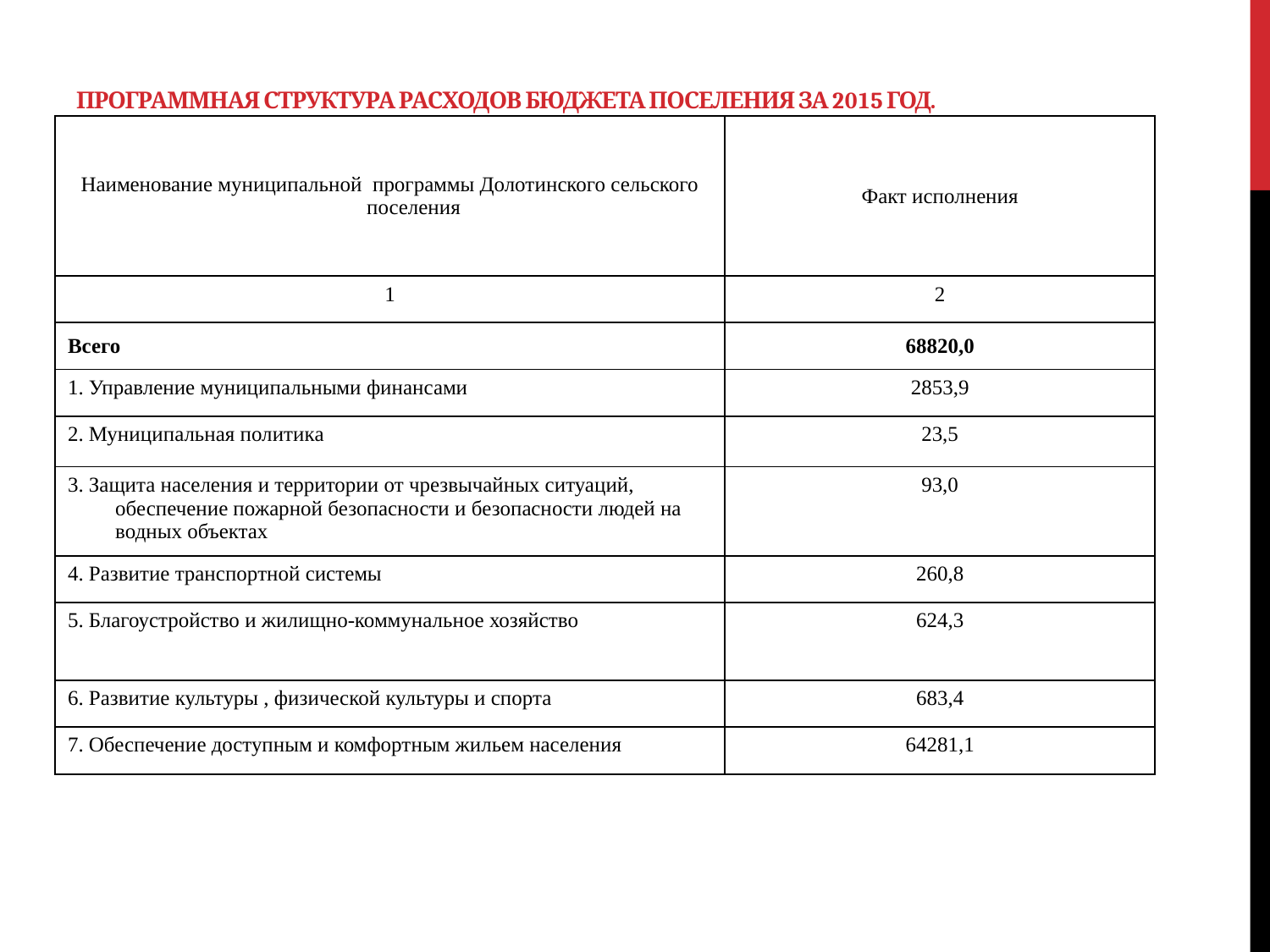

# Программная структура расходов бюджета поселения за 2015 год.
| Наименование муниципальной программы Долотинского сельского поселения | Факт исполнения |
| --- | --- |
| 1 | 2 |
| Всего | 68820,0 |
| 1. Управление муниципальными финансами | 2853,9 |
| 2. Муниципальная политика | 23,5 |
| 3. Защита населения и территории от чрезвычайных ситуаций, обеспечение пожарной безопасности и безопасности людей на водных объектах | 93,0 |
| 4. Развитие транспортной системы | 260,8 |
| 5. Благоустройство и жилищно-коммунальное хозяйство | 624,3 |
| 6. Развитие культуры , физической культуры и спорта | 683,4 |
| 7. Обеспечение доступным и комфортным жильем населения | 64281,1 |